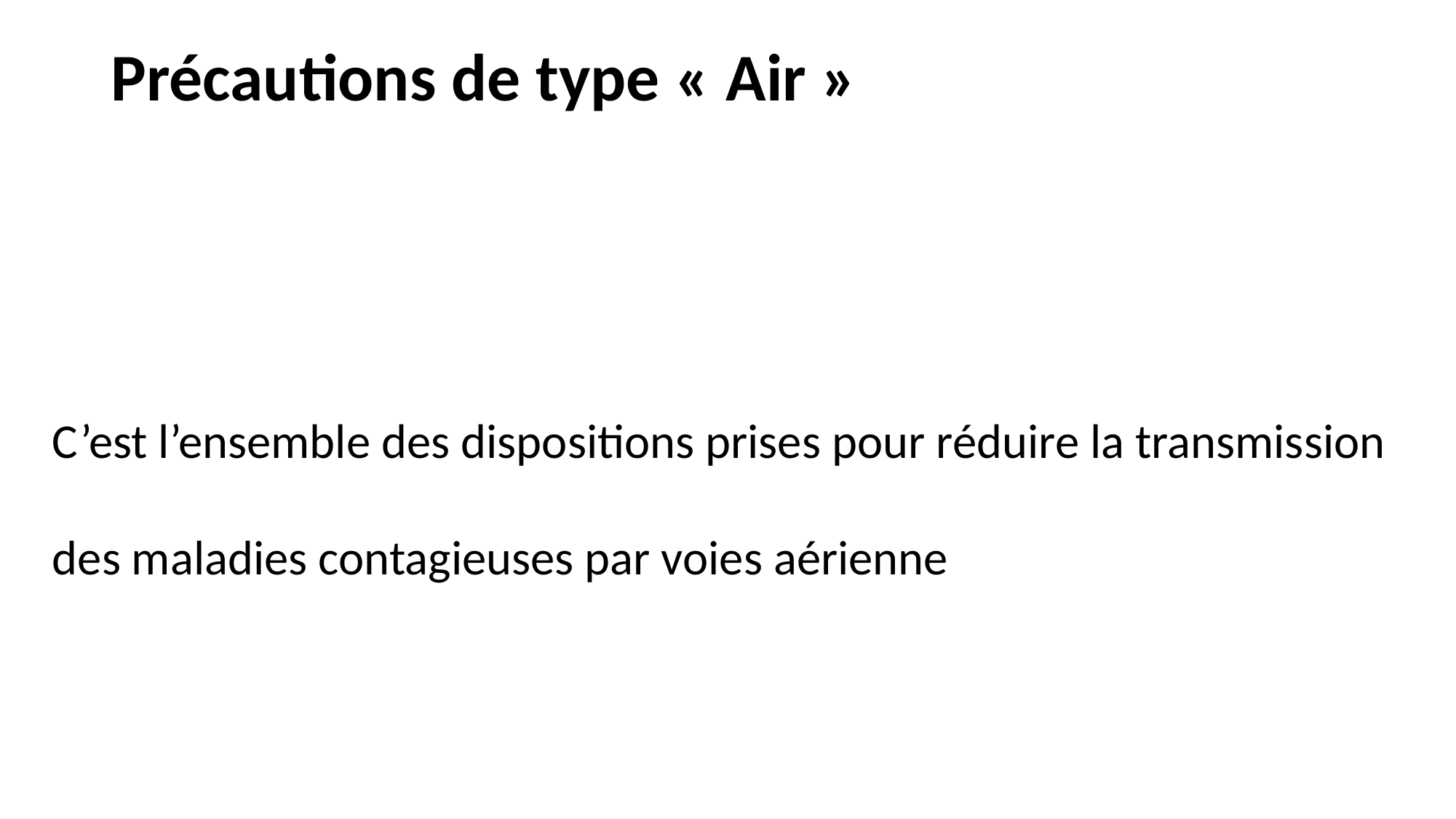

# Précautions de type « Air »
C’est l’ensemble des dispositions prises pour réduire la transmission des maladies contagieuses par voies aérienne